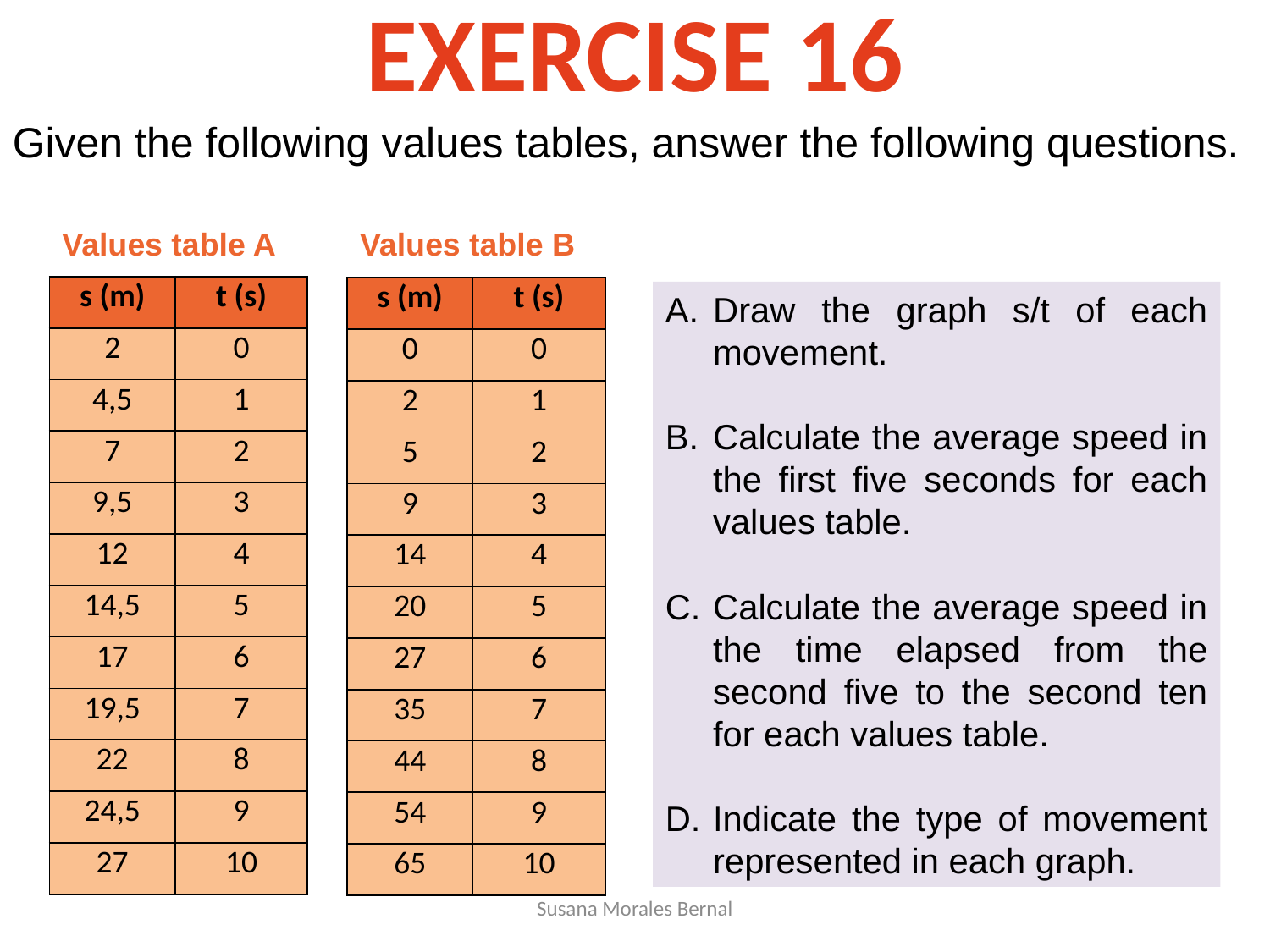

# EXERCISE 16
Given the following values tables, answer the following questions.
Values table A
Values table B
| s (m) | t (s) |
| --- | --- |
| 2 | 0 |
| 4,5 | 1 |
| 7 | 2 |
| 9,5 | 3 |
| 12 | 4 |
| 14,5 | 5 |
| 17 | 6 |
| 19,5 | 7 |
| 22 | 8 |
| 24,5 | 9 |
| 27 | 10 |
| s (m) | t (s) |
| --- | --- |
| 0 | 0 |
| 2 | 1 |
| 5 | 2 |
| 9 | 3 |
| 14 | 4 |
| 20 | 5 |
| 27 | 6 |
| 35 | 7 |
| 44 | 8 |
| 54 | 9 |
| 65 | 10 |
Draw the graph s/t of each movement.

Calculate the average speed in the first five seconds for each values table.

Calculate the average speed in the time elapsed from the second five to the second ten for each values table.

Indicate the type of movement represented in each graph.
Susana Morales Bernal